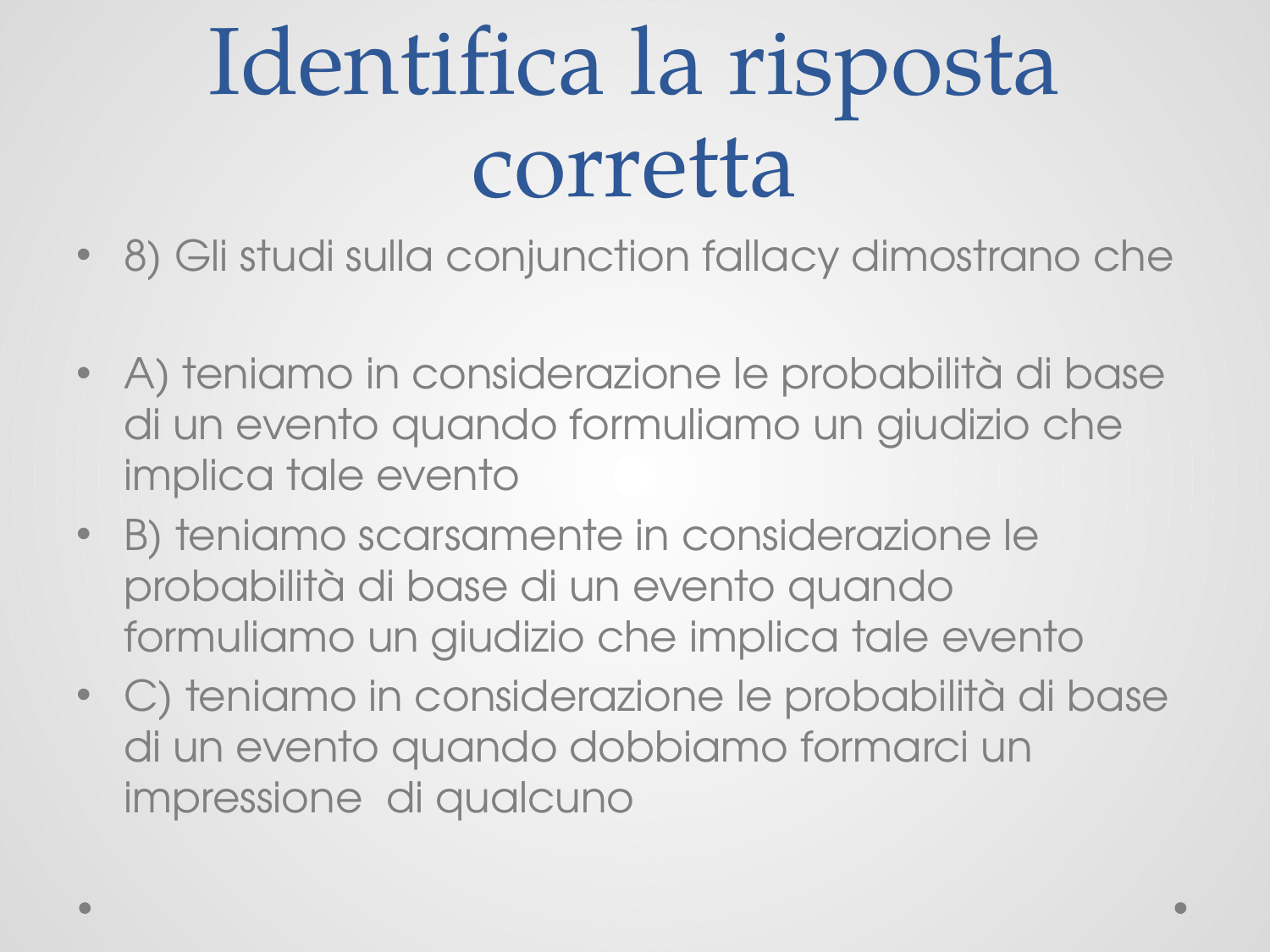

# Identifica la risposta corretta
8) Gli studi sulla conjunction fallacy dimostrano che

A) teniamo in considerazione le probabilità di base di un evento quando formuliamo un giudizio che implica tale evento
B) teniamo scarsamente in considerazione le probabilità di base di un evento quando formuliamo un giudizio che implica tale evento
C) teniamo in considerazione le probabilità di base di un evento quando dobbiamo formarci un impressione  di qualcuno